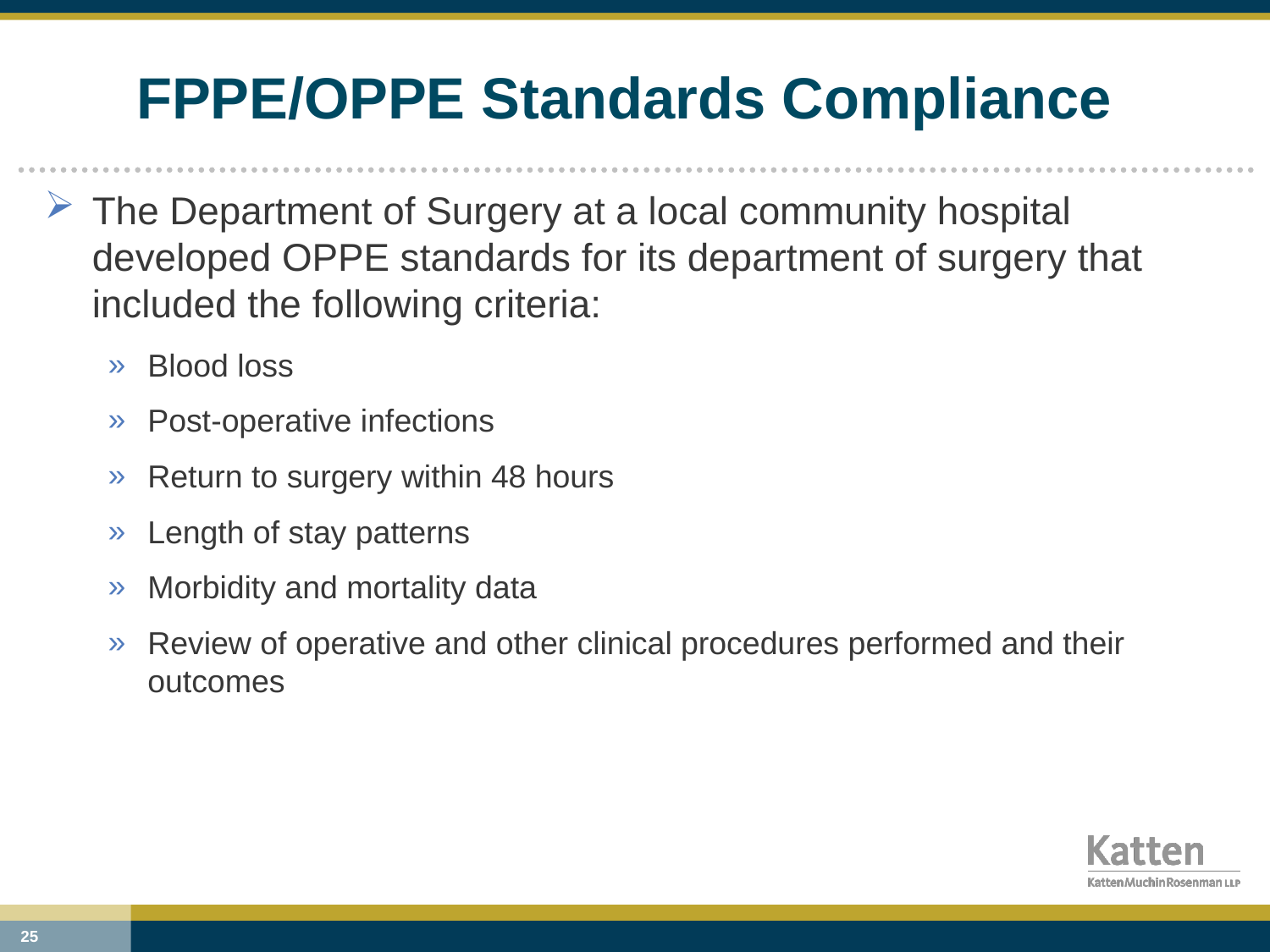

# FPPE/OPPE Standards Compliance
The Department of Surgery at a local community hospital developed OPPE standards for its department of surgery that included the following criteria:
Blood loss
Post-operative infections
Return to surgery within 48 hours
Length of stay patterns
Morbidity and mortality data
Review of operative and other clinical procedures performed and their outcomes